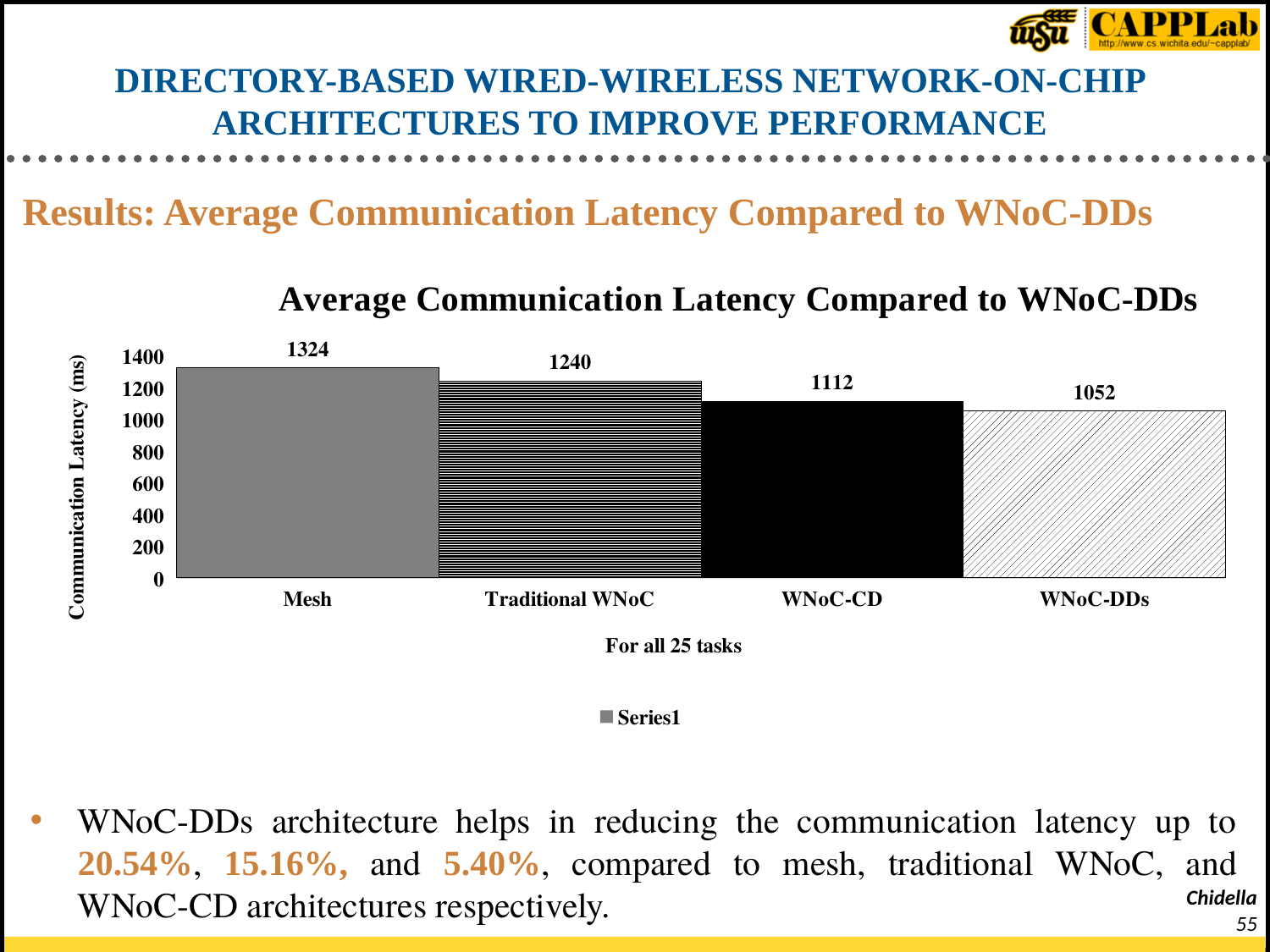

# DIRECTORY-BASED WIRED-WIRELESS NETWORK-ON-CHIP ARCHITECTURES TO IMPROVE PERFORMANCE
Results: Average Communication Latency Compared to WNoC-DDs

### Chart: Average Communication Latency Compared to WNoC-DDs

| Category |  |
|---|---|
| Mesh | 1324.0 |
| Traditional WNoC | 1240.0 |
| WNoC-CD | 1112.0 |
| WNoC-DDs | 1052.0 |
WNoC-DDs architecture helps in reducing the communication latency up to 20.54%, 15.16%, and 5.40%, compared to mesh, traditional WNoC, and WNoC-CD architectures respectively.